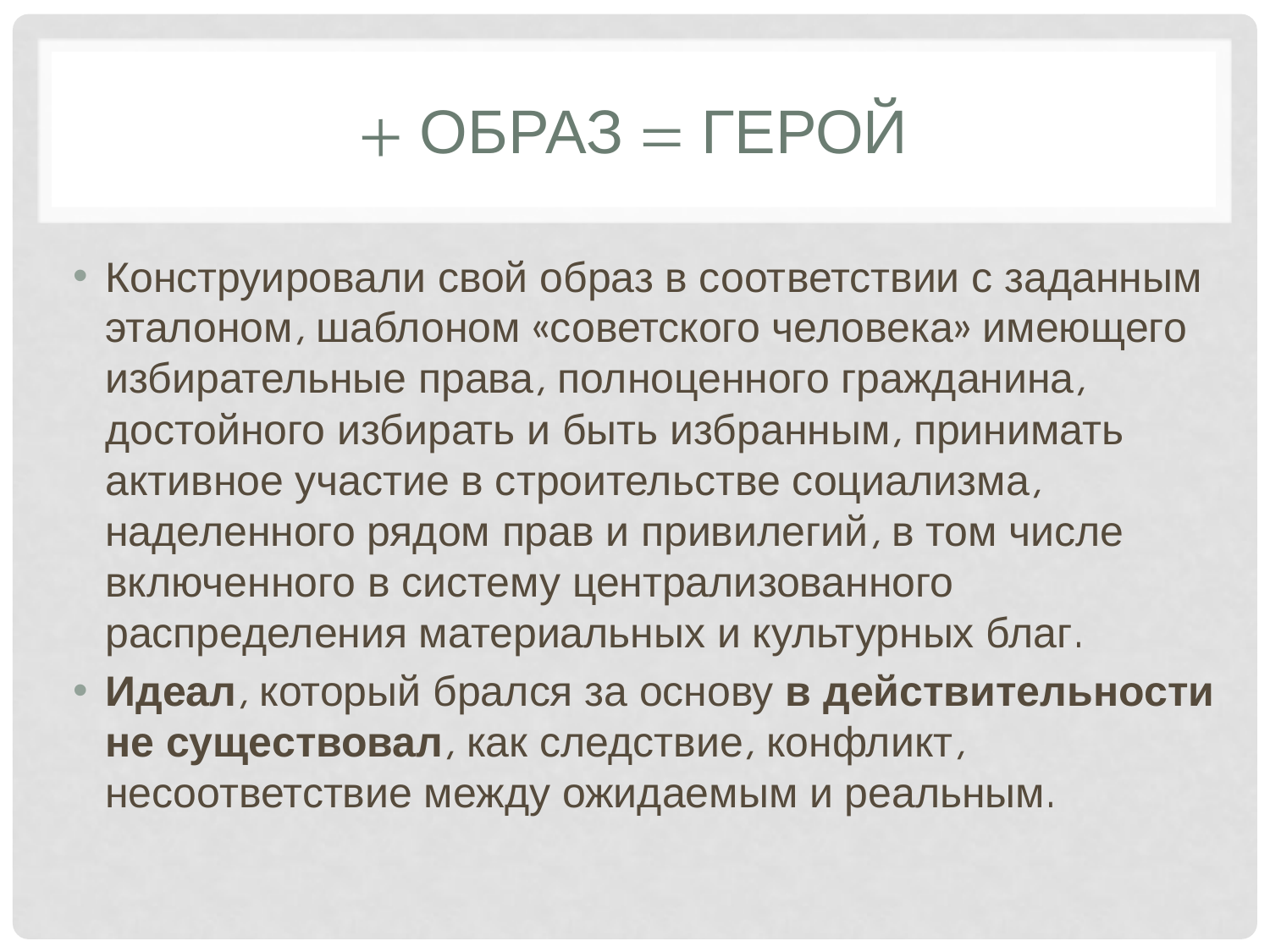

# + образ = герой
Конструировали свой образ в соответствии с заданным эталоном, шаблоном «советского человека» имеющего избирательные права, полноценного гражданина, достойного избирать и быть избранным, принимать активное участие в строительстве социализма, наделенного рядом прав и привилегий, в том числе включенного в систему централизованного распределения материальных и культурных благ.
Идеал, который брался за основу в действительности не существовал, как следствие, конфликт, несоответствие между ожидаемым и реальным.